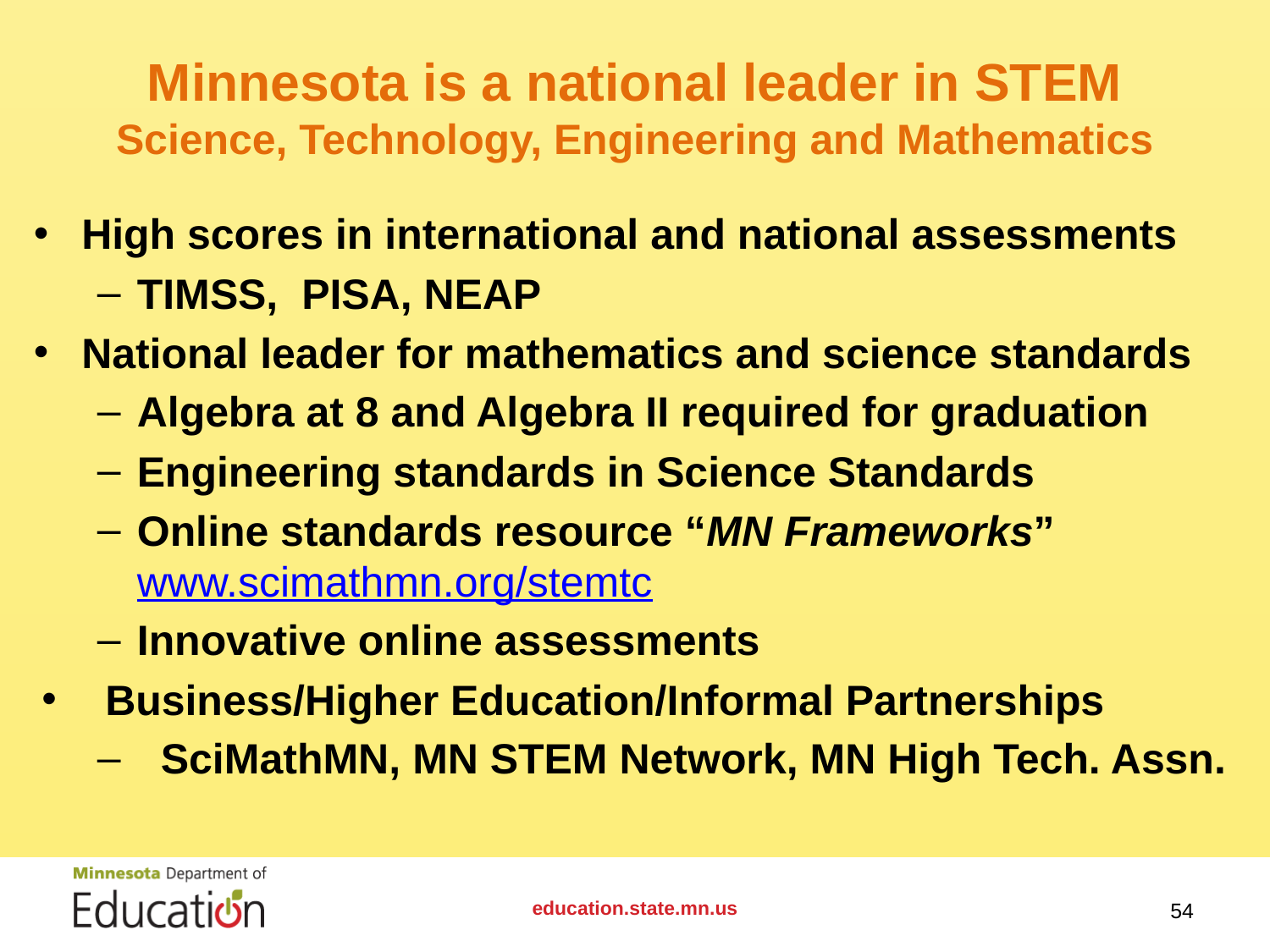

# Minnesota is a national leader in STEM Science, Technology, Engineering and Mathematics
High scores in international and national assessments
TIMSS,  PISA, NEAP
National leader for mathematics and science standards
Algebra at 8 and Algebra II required for graduation
Engineering standards in Science Standards
Online standards resource “MN Frameworks” www.scimathmn.org/stemtc
Innovative online assessments
Business/Higher Education/Informal Partnerships
SciMathMN, MN STEM Network, MN High Tech. Assn.

education.state.mn.us
54